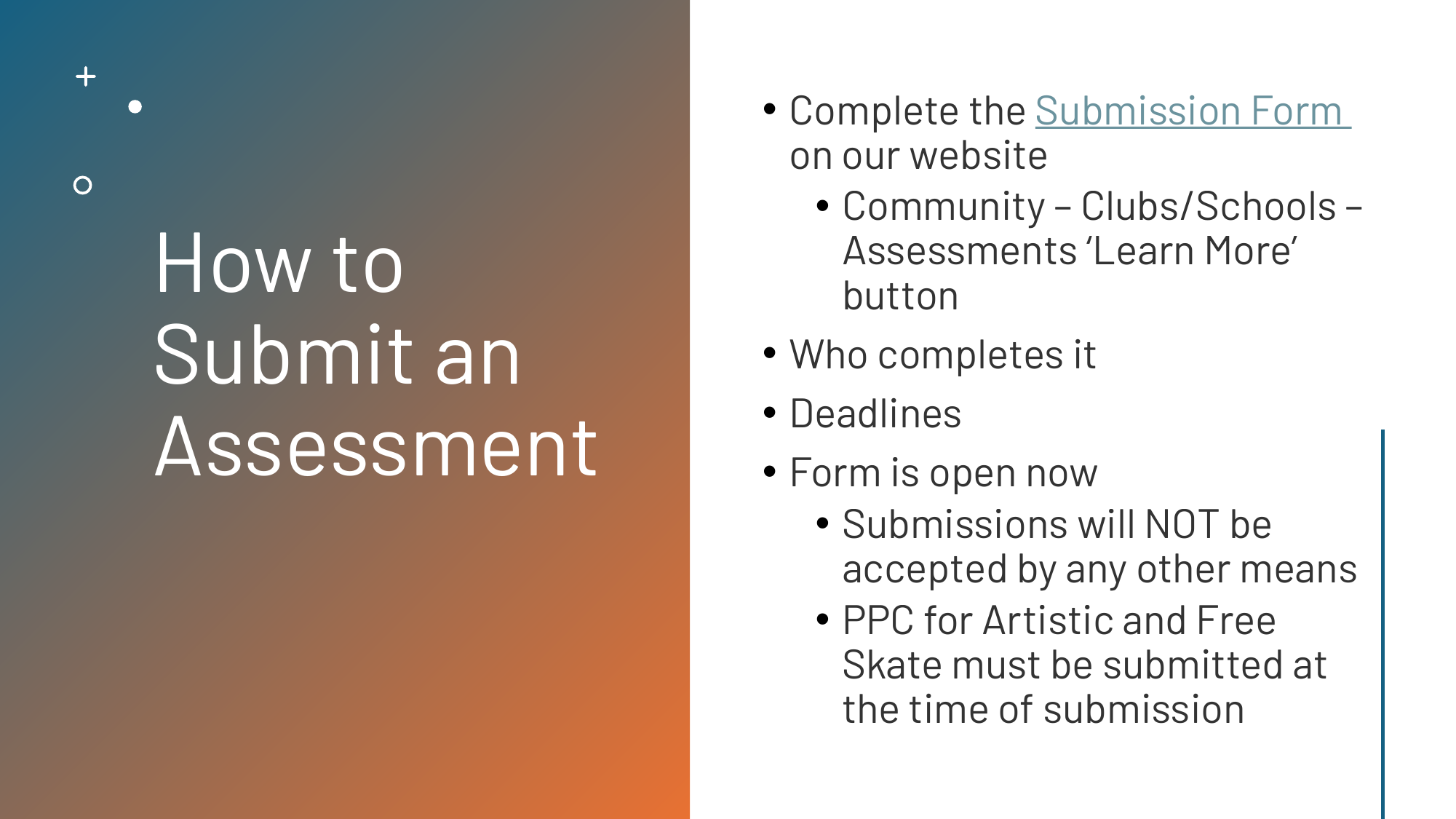

# How to Submit an Assessment
Complete the Submission Form on our website
Community – Clubs/Schools – Assessments ‘Learn More’ button
Who completes it
Deadlines
Form is open now
Submissions will NOT be accepted by any other means
PPC for Artistic and Free Skate must be submitted at the time of submission